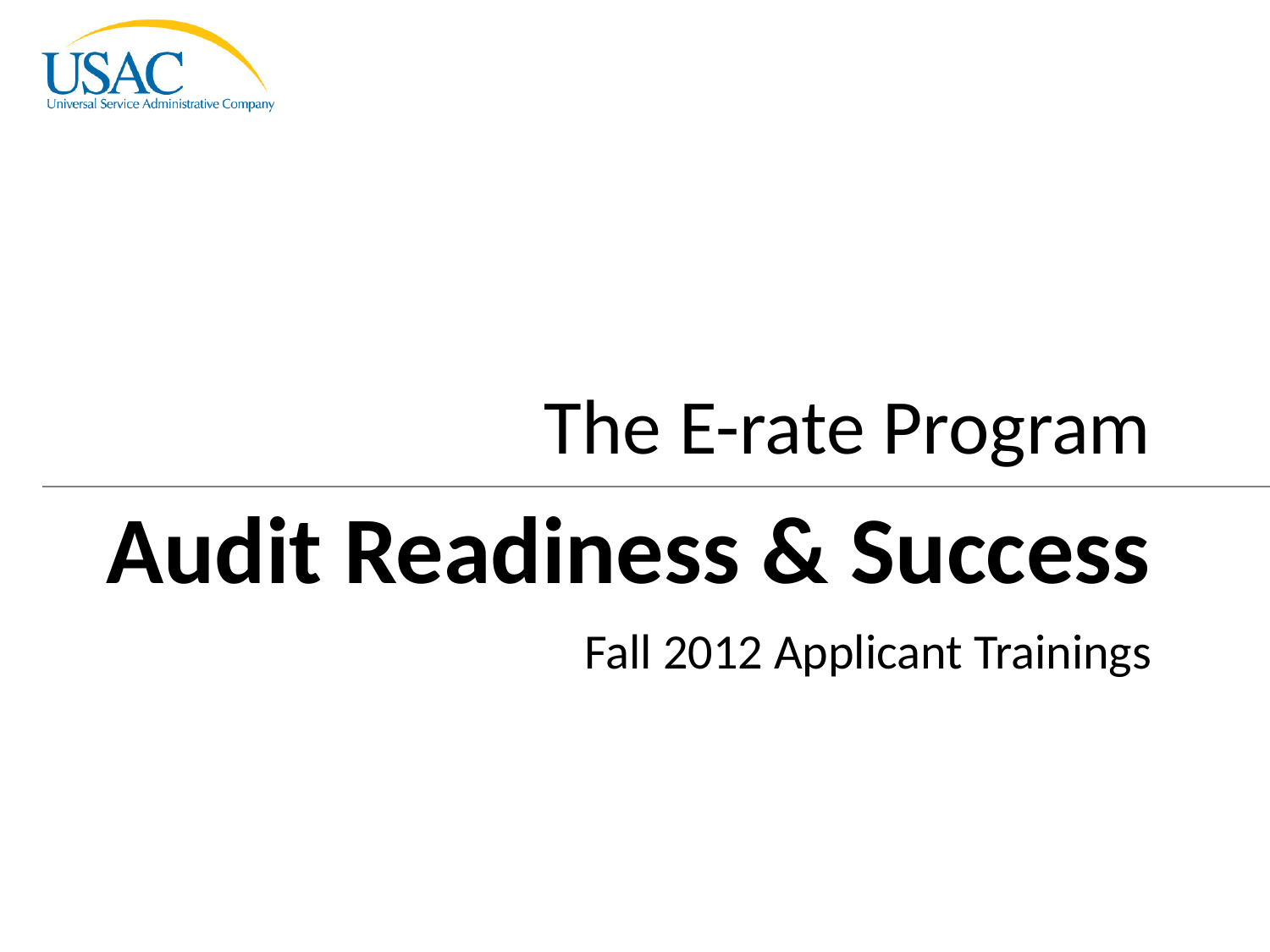

The E-rate Program
Audit Readiness & Success

Fall 2012 Applicant Trainings